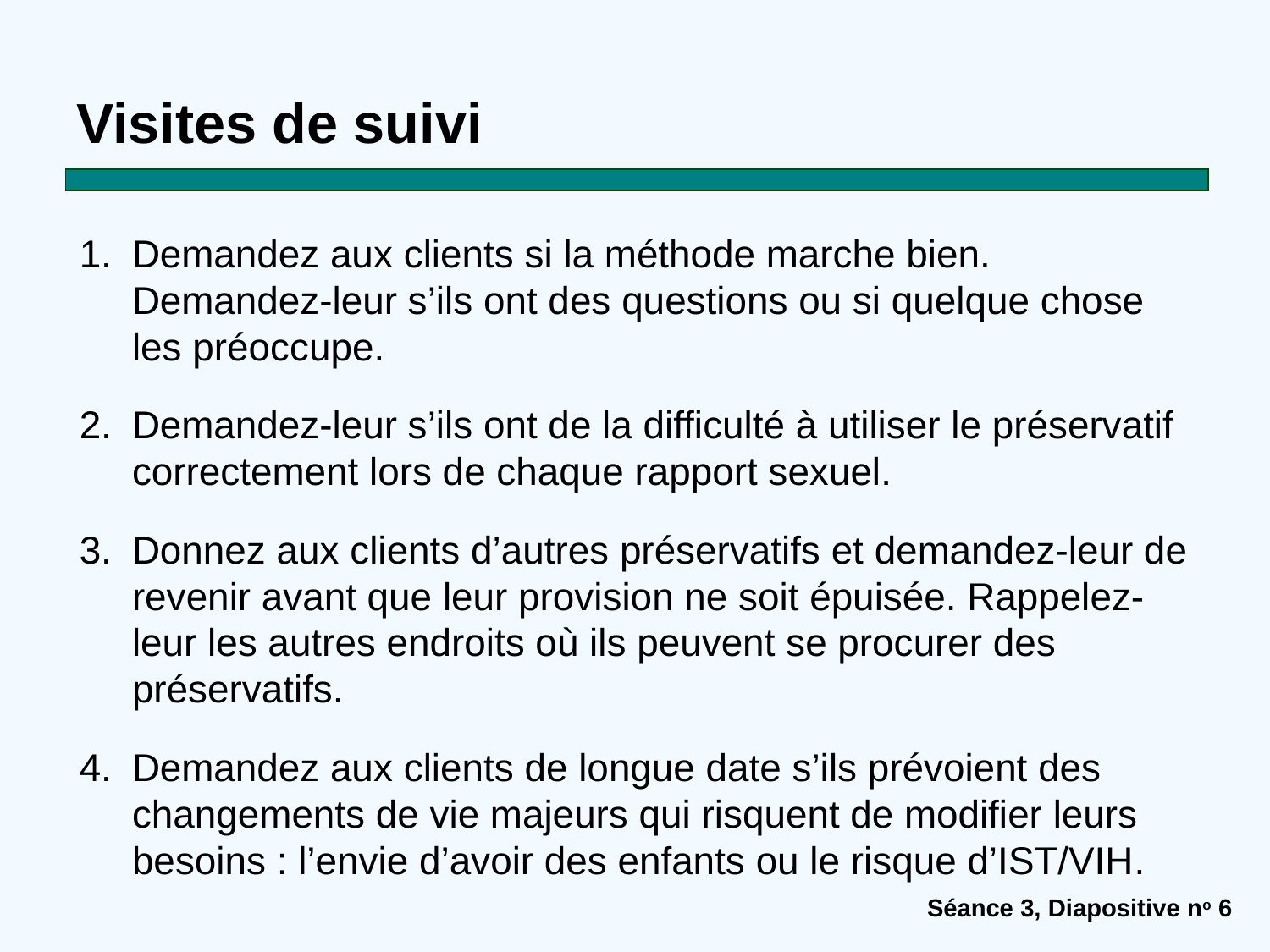

# Visites de suivi
Demandez aux clients si la méthode marche bien. Demandez-leur s’ils ont des questions ou si quelque chose les préoccupe.
Demandez-leur s’ils ont de la difficulté à utiliser le préservatif correctement lors de chaque rapport sexuel.
Donnez aux clients d’autres préservatifs et demandez-leur de revenir avant que leur provision ne soit épuisée. Rappelez-leur les autres endroits où ils peuvent se procurer des préservatifs.
Demandez aux clients de longue date s’ils prévoient des changements de vie majeurs qui risquent de modifier leurs besoins : l’envie d’avoir des enfants ou le risque d’IST/VIH.